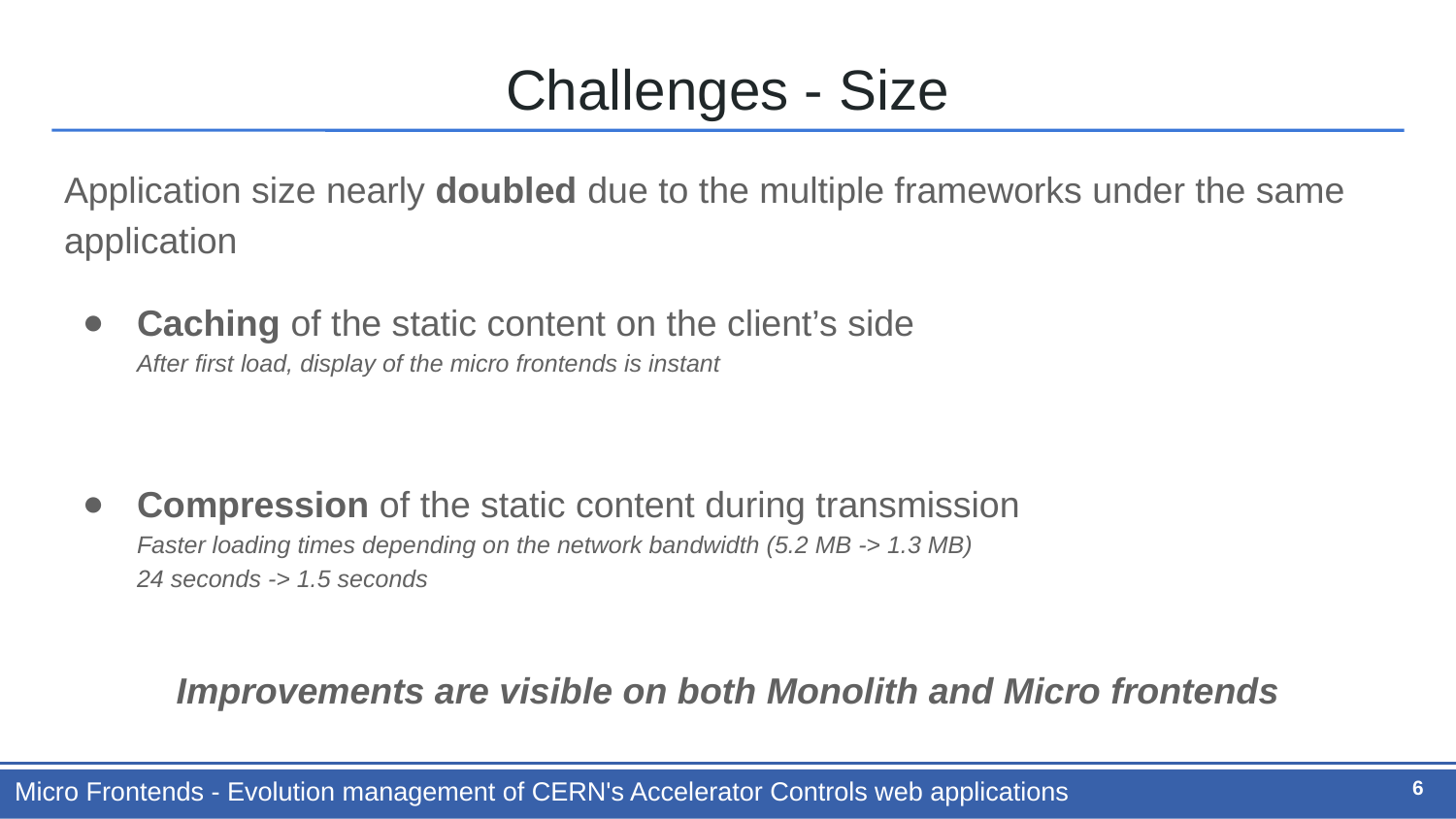

# Challenges - Size
Application size nearly doubled due to the multiple frameworks under the same application
Caching of the static content on the client’s side
After first load, display of the micro frontends is instant

Compression of the static content during transmission
Faster loading times depending on the network bandwidth (5.2 MB -> 1.3 MB)
24 seconds -> 1.5 seconds
Improvements are visible on both Monolith and Micro frontends
6
Micro Frontends - Evolution management of CERN's Accelerator Controls web applications